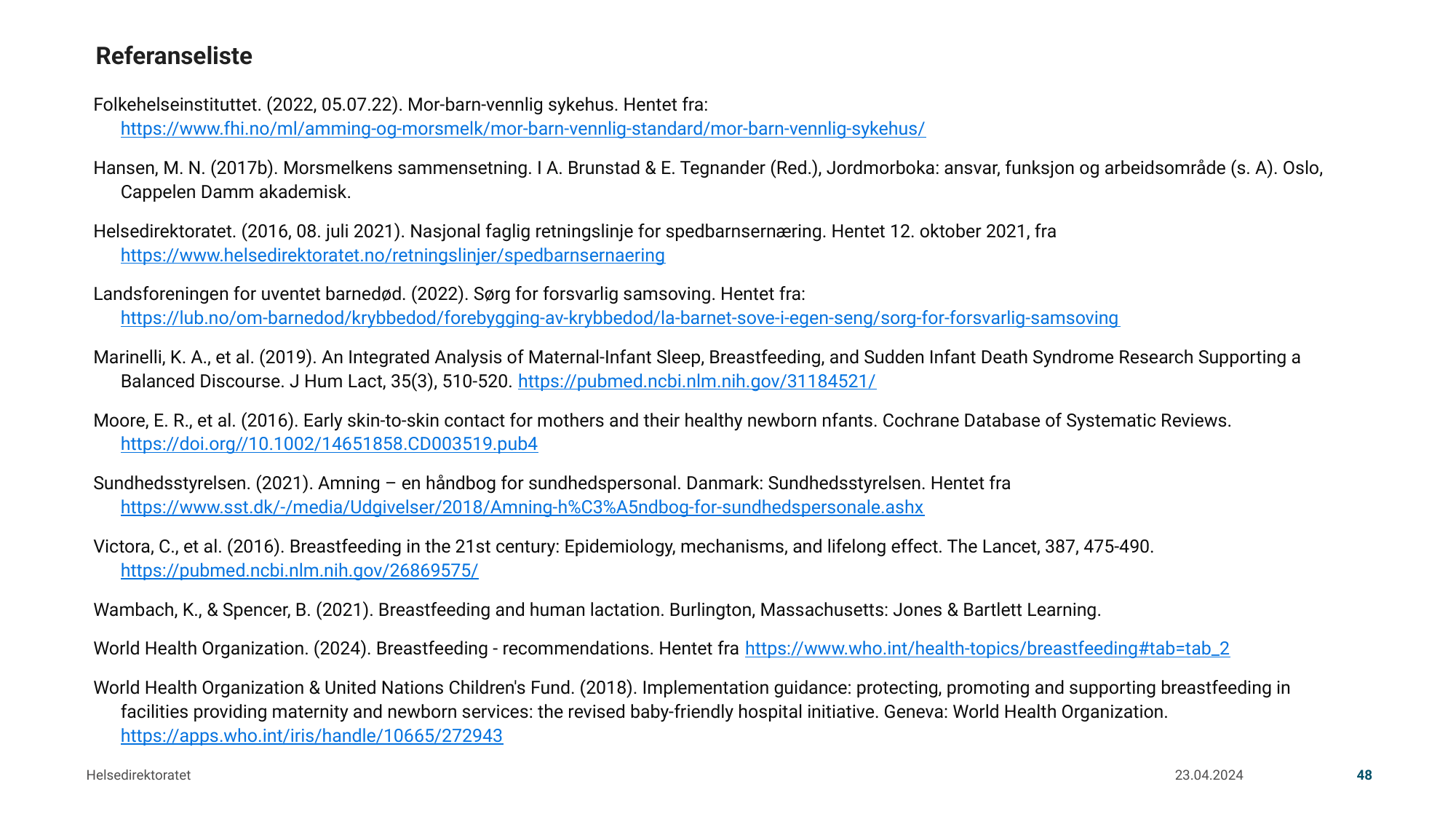

Referanseliste
Folkehelseinstituttet. (2022, 05.07.22). Mor-barn-vennlig sykehus. Hentet fra: https://www.fhi.no/ml/amming-og-morsmelk/mor-barn-vennlig-standard/mor-barn-vennlig-sykehus/
Hansen, M. N. (2017b). Morsmelkens sammensetning. I A. Brunstad & E. Tegnander (Red.), Jordmorboka: ansvar, funksjon og arbeidsområde (s. A). Oslo, Cappelen Damm akademisk.
Helsedirektoratet. (2016, 08. juli 2021). Nasjonal faglig retningslinje for spedbarnsernæring. Hentet 12. oktober 2021, fra https://www.helsedirektoratet.no/retningslinjer/spedbarnsernaering
Landsforeningen for uventet barnedød. (2022). Sørg for forsvarlig samsoving. Hentet fra: https://lub.no/om-barnedod/krybbedod/forebygging-av-krybbedod/la-barnet-sove-i-egen-seng/sorg-for-forsvarlig-samsoving
Marinelli, K. A., et al. (2019). An Integrated Analysis of Maternal-Infant Sleep, Breastfeeding, and Sudden Infant Death Syndrome Research Supporting a Balanced Discourse. J Hum Lact, 35(3), 510-520. https://pubmed.ncbi.nlm.nih.gov/31184521/
Moore, E. R., et al. (2016). Early skin-to-skin contact for mothers and their healthy newborn nfants. Cochrane Database of Systematic Reviews. https://doi.org//10.1002/14651858.CD003519.pub4
Sundhedsstyrelsen. (2021). Amning – en håndbog for sundhedspersonal. Danmark: Sundhedsstyrelsen. Hentet fra https://www.sst.dk/-/media/Udgivelser/2018/Amning-h%C3%A5ndbog-for-sundhedspersonale.ashx
Victora, C., et al. (2016). Breastfeeding in the 21st century: Epidemiology, mechanisms, and lifelong effect. The Lancet, 387, 475-490. https://pubmed.ncbi.nlm.nih.gov/26869575/
Wambach, K., & Spencer, B. (2021). Breastfeeding and human lactation. Burlington, Massachusetts: Jones & Bartlett Learning.
World Health Organization. (2024). Breastfeeding - recommendations. Hentet fra https://www.who.int/health-topics/breastfeeding#tab=tab_2
World Health Organization & United Nations Children's Fund. (2018). Implementation guidance: protecting, promoting and supporting breastfeeding in facilities providing maternity and newborn services: the revised baby-friendly hospital initiative. Geneva: World Health Organization. https://apps.who.int/iris/handle/10665/272943

23.04.2024
48
 Helsedirektoratet